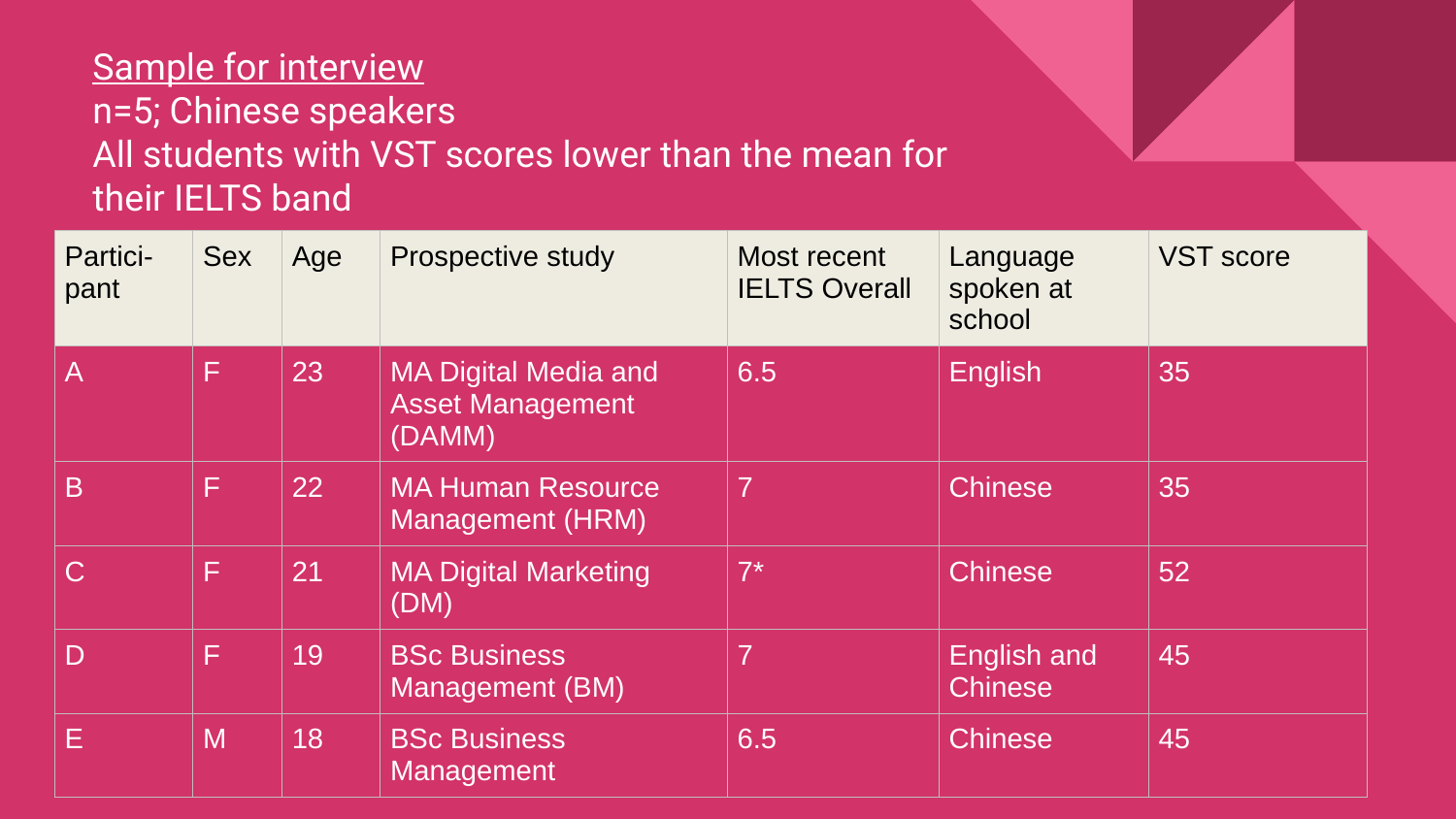

# Sample for interview
n=5; Chinese speakers
All students with VST scores lower than the mean for their IELTS band

| Partici- pant | Sex | Age | Prospective study | Most recent IELTS Overall | Language spoken at school | VST score |
| --- | --- | --- | --- | --- | --- | --- |
| A | F | 23 | MA Digital Media and Asset Management (DAMM) | 6.5 | English | 35 |
| B | F | 22 | MA Human Resource Management (HRM) | 7 | Chinese | 35 |
| C | F | 21 | MA Digital Marketing (DM) | 7\* | Chinese | 52 |
| D | F | 19 | BSc Business Management (BM) | 7 | English and Chinese | 45 |
| E | M | 18 | BSc Business Management | 6.5 | Chinese | 45 |